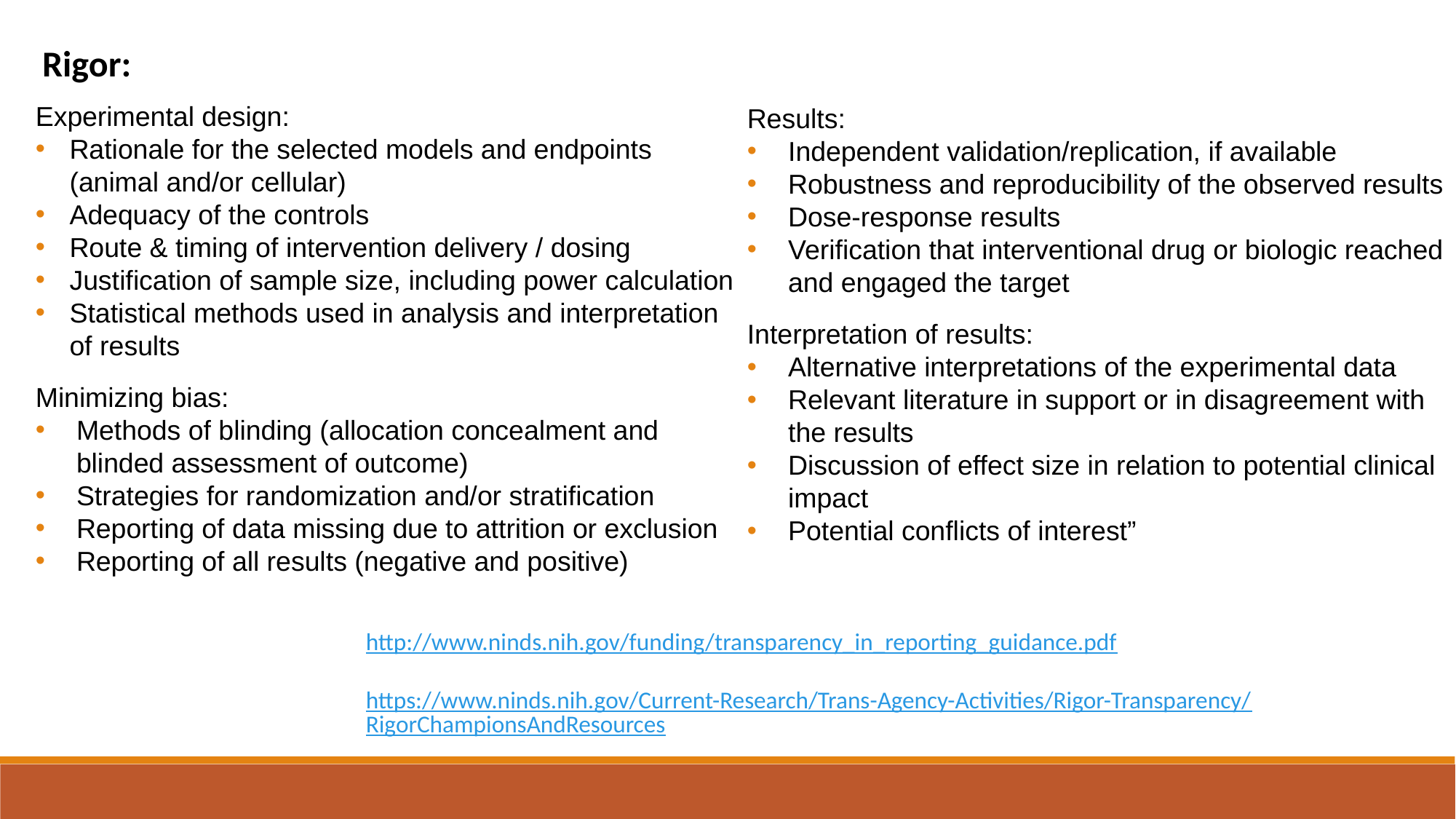

Rigor:
Experimental design:
Rationale for the selected models and endpoints (animal and/or cellular)
Adequacy of the controls
Route & timing of intervention delivery / dosing
Justification of sample size, including power calculation
Statistical methods used in analysis and interpretation of results

Minimizing bias:
Methods of blinding (allocation concealment and blinded assessment of outcome)
Strategies for randomization and/or stratification
Reporting of data missing due to attrition or exclusion
Reporting of all results (negative and positive)
Results:
Independent validation/replication, if available
Robustness and reproducibility of the observed results
Dose-response results
Verification that interventional drug or biologic reached and engaged the target

Interpretation of results:
Alternative interpretations of the experimental data
Relevant literature in support or in disagreement with the results
Discussion of effect size in relation to potential clinical impact
Potential conflicts of interest”
http://www.ninds.nih.gov/funding/transparency_in_reporting_guidance.pdf

https://www.ninds.nih.gov/Current-Research/Trans-Agency-Activities/Rigor-Transparency/RigorChampionsAndResources